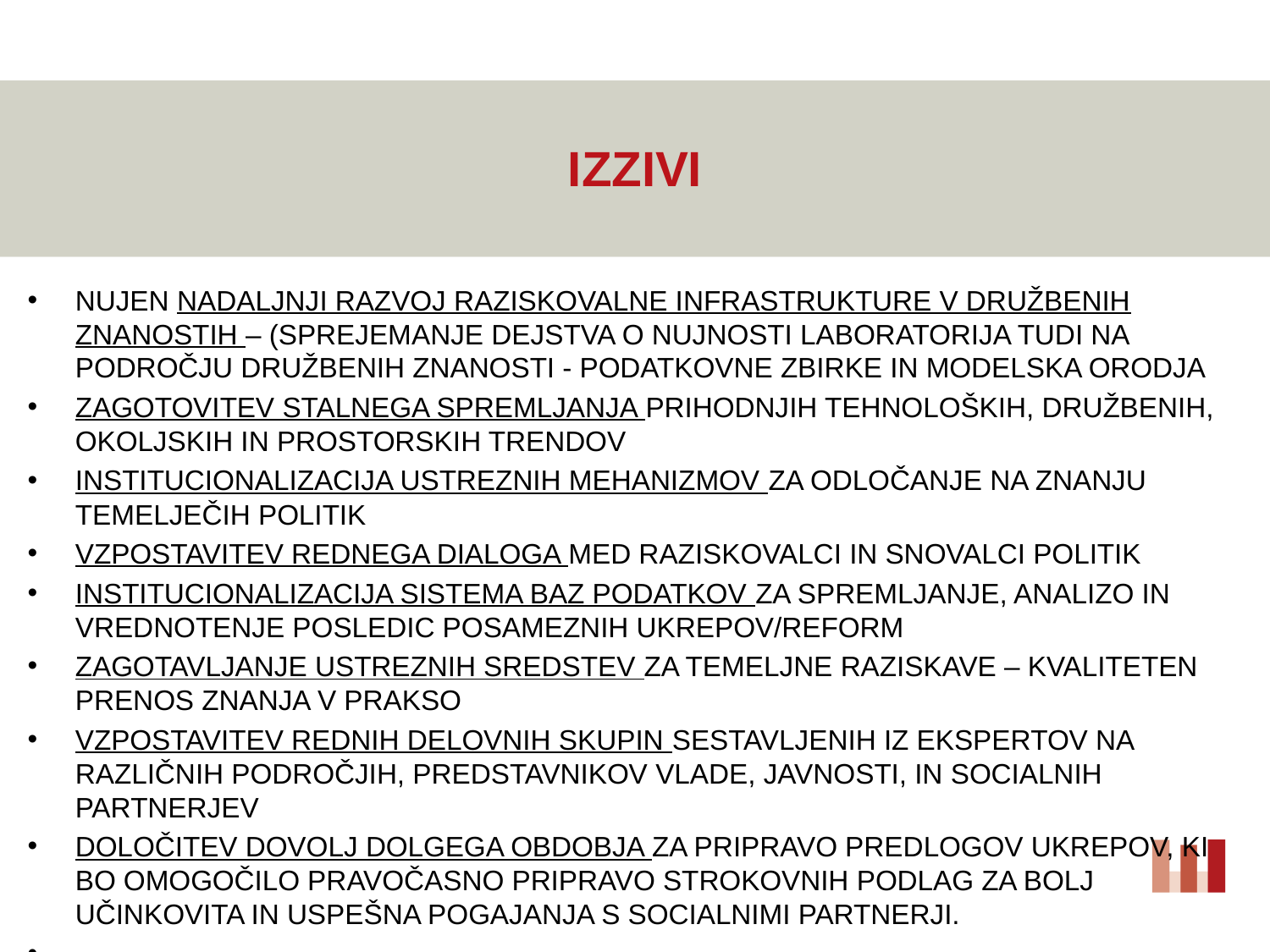

# IZZIVI
NUJEN NADALJNJI RAZVOJ RAZISKOVALNE INFRASTRUKTURE V DRUŽBENIH ZNANOSTIH – (SPREJEMANJE DEJSTVA O NUJNOSTI LABORATORIJA TUDI NA PODROČJU DRUŽBENIH ZNANOSTI - PODATKOVNE ZBIRKE IN MODELSKA ORODJA
ZAGOTOVITEV STALNEGA SPREMLJANJA PRIHODNJIH TEHNOLOŠKIH, DRUŽBENIH, OKOLJSKIH IN PROSTORSKIH TRENDOV
INSTITUCIONALIZACIJA USTREZNIH MEHANIZMOV ZA ODLOČANJE NA ZNANJU TEMELJEČIH POLITIK
VZPOSTAVITEV REDNEGA DIALOGA MED RAZISKOVALCI IN SNOVALCI POLITIK
INSTITUCIONALIZACIJA SISTEMA BAZ PODATKOV ZA SPREMLJANJE, ANALIZO IN VREDNOTENJE POSLEDIC POSAMEZNIH UKREPOV/REFORM
ZAGOTAVLJANJE USTREZNIH SREDSTEV ZA TEMELJNE RAZISKAVE – KVALITETEN PRENOS ZNANJA V PRAKSO
VZPOSTAVITEV REDNIH DELOVNIH SKUPIN SESTAVLJENIH IZ EKSPERTOV NA RAZLIČNIH PODROČJIH, PREDSTAVNIKOV VLADE, JAVNOSTI, IN SOCIALNIH PARTNERJEV
DOLOČITEV DOVOLJ DOLGEGA OBDOBJA ZA PRIPRAVO PREDLOGOV UKREPOV, KI BO OMOGOČILO PRAVOČASNO PRIPRAVO STROKOVNIH PODLAG ZA BOLJ UČINKOVITA IN USPEŠNA POGAJANJA S SOCIALNIMI PARTNERJI.
….